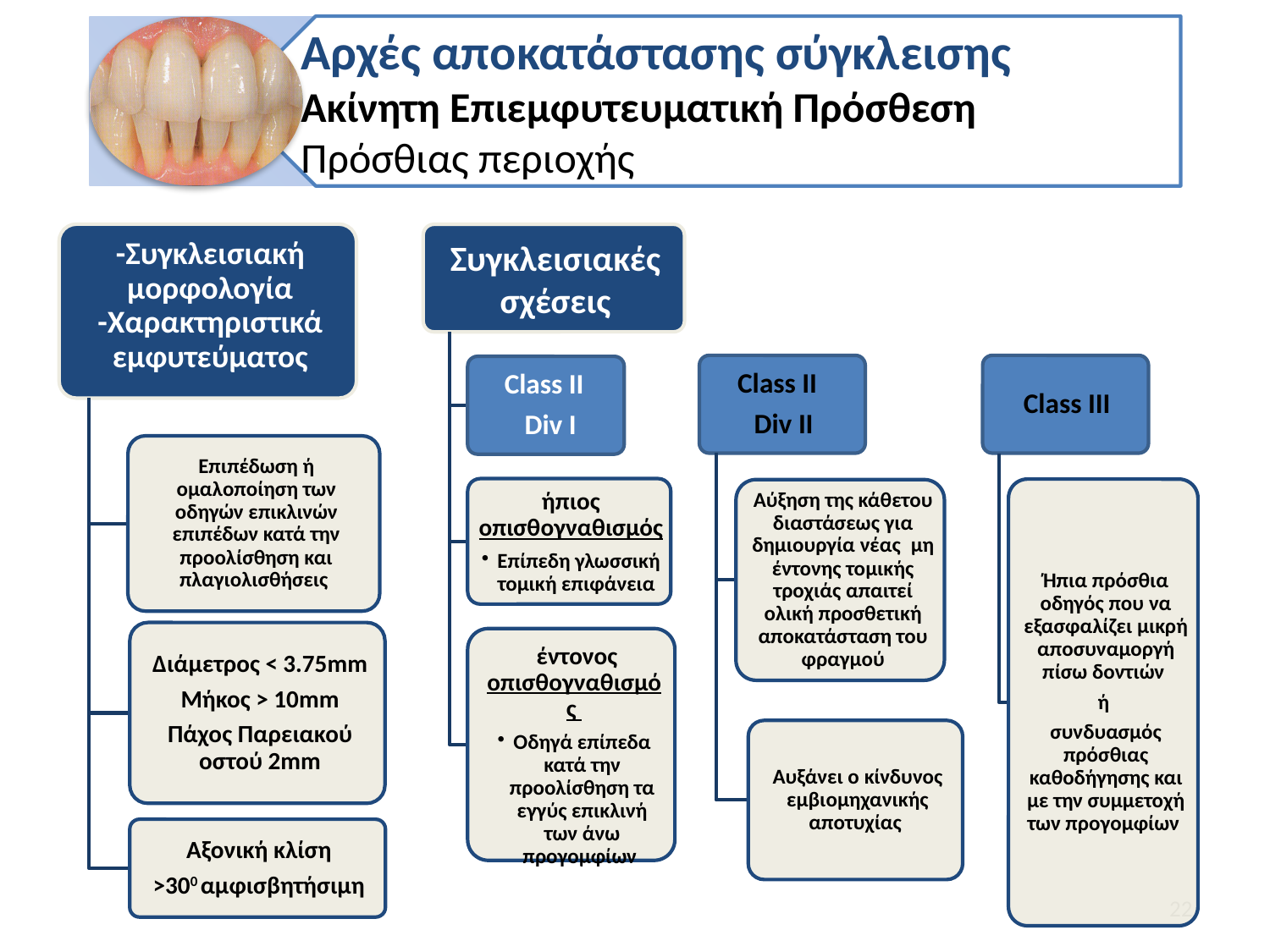

Αρχές αποκατάστασης σύγκλεισης
Ακίνητη Επιεμφυτευματική Πρόσθεση
Πρόσθιας περιοχής
-Συγκλεισιακή μορφολογία
-Χαρακτηριστικά εμφυτεύματος

Επιπέδωση ή ομαλοποίηση των οδηγών επικλινών επιπέδων κατά την προολίσθηση και πλαγιολισθήσεις
Διάμετρος < 3.75mm
Μήκος > 10mm
Πάχος Παρειακού οστού 2mm
Αξονική κλίση
>300 αμφισβητήσιμη
Συγκλεισιακές
σχέσεις
Class II
 Div I
ήπιος οπισθογναθισμός
Επίπεδη γλωσσική τομική επιφάνεια
 έντονος οπισθογναθισμός
Οδηγά επίπεδα κατά την προολίσθηση τα εγγύς επικλινή των άνω προγομφίων
Class II
Div II
Αύξηση της κάθετου διαστάσεως για δημιουργία νέας  μη έντονης τομικής τροχιάς απαιτεί ολική προσθετική αποκατάσταση του φραγμού
Αυξάνει ο κίνδυνος εμβιομηχανικής αποτυχίας
Class III
Ήπια πρόσθια οδηγός που να εξασφαλίζει μικρή αποσυναμοργή πίσω δοντιών
ή
συνδυασμός πρόσθιας καθοδήγησης και με την συμμετοχή των προγομφίων
22